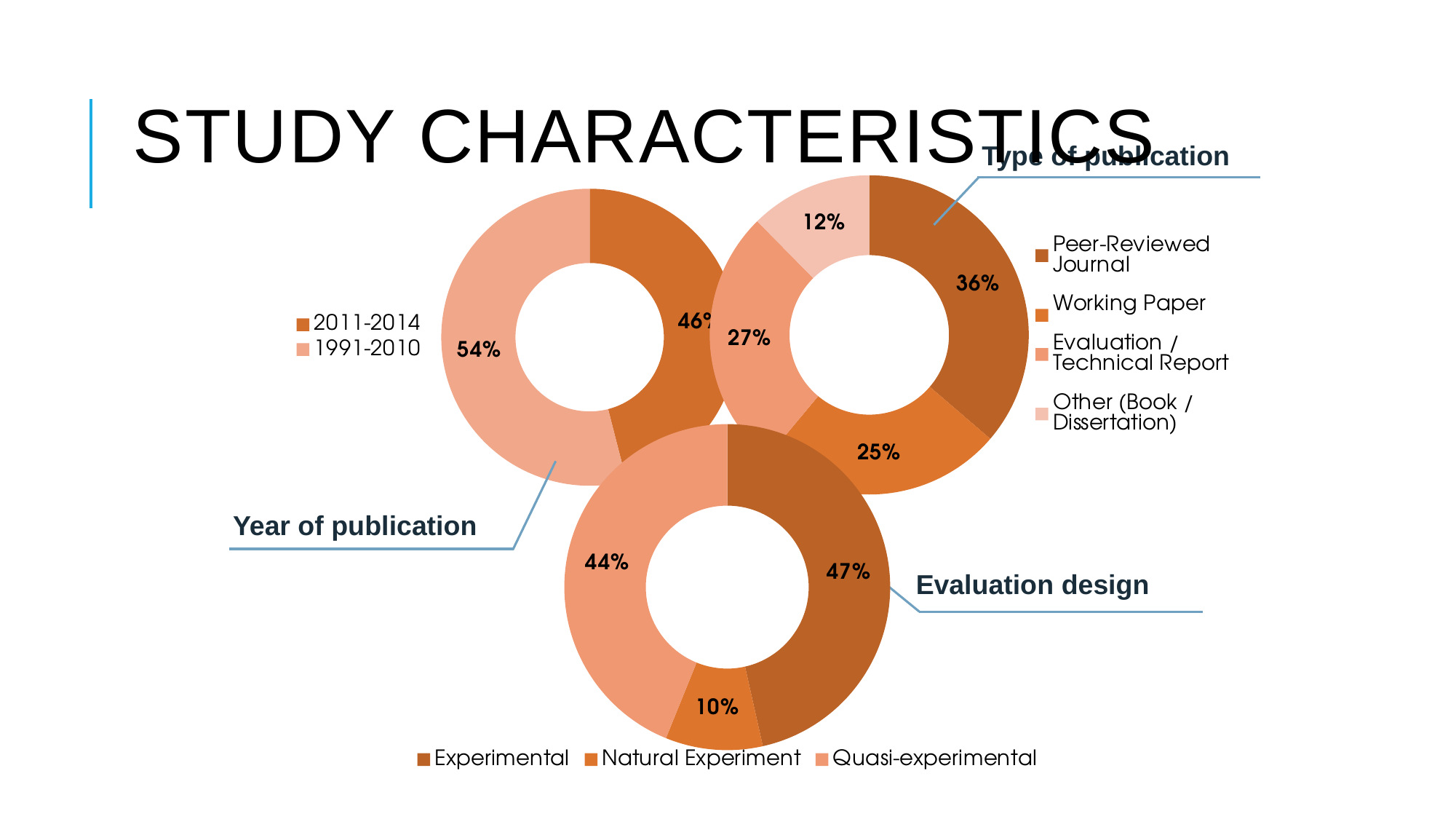

# Study characteristics
Type of publication

### Chart

| Category |  |
|---|---|
| 2011-2014 | 0.46 |
| 1991-2010 | 0.54 |

### Chart

| Category |  |
|---|---|
| Peer-Reviewed Journal | 0.36283185840707965 |
| Working Paper | 0.24778761061946902 |
| Evaluation / Technical Report | 0.26548672566371684 |
| Other (Book / Dissertation) | 0.12389380530973451 |
Year of publication
Evaluation design

### Chart

| Category |  |
|---|---|
| Experimental | 0.4690265486725664 |
| Natural Experiment | 0.09734513274336283 |
| Quasi-experimental | 0.4424778761061947 |